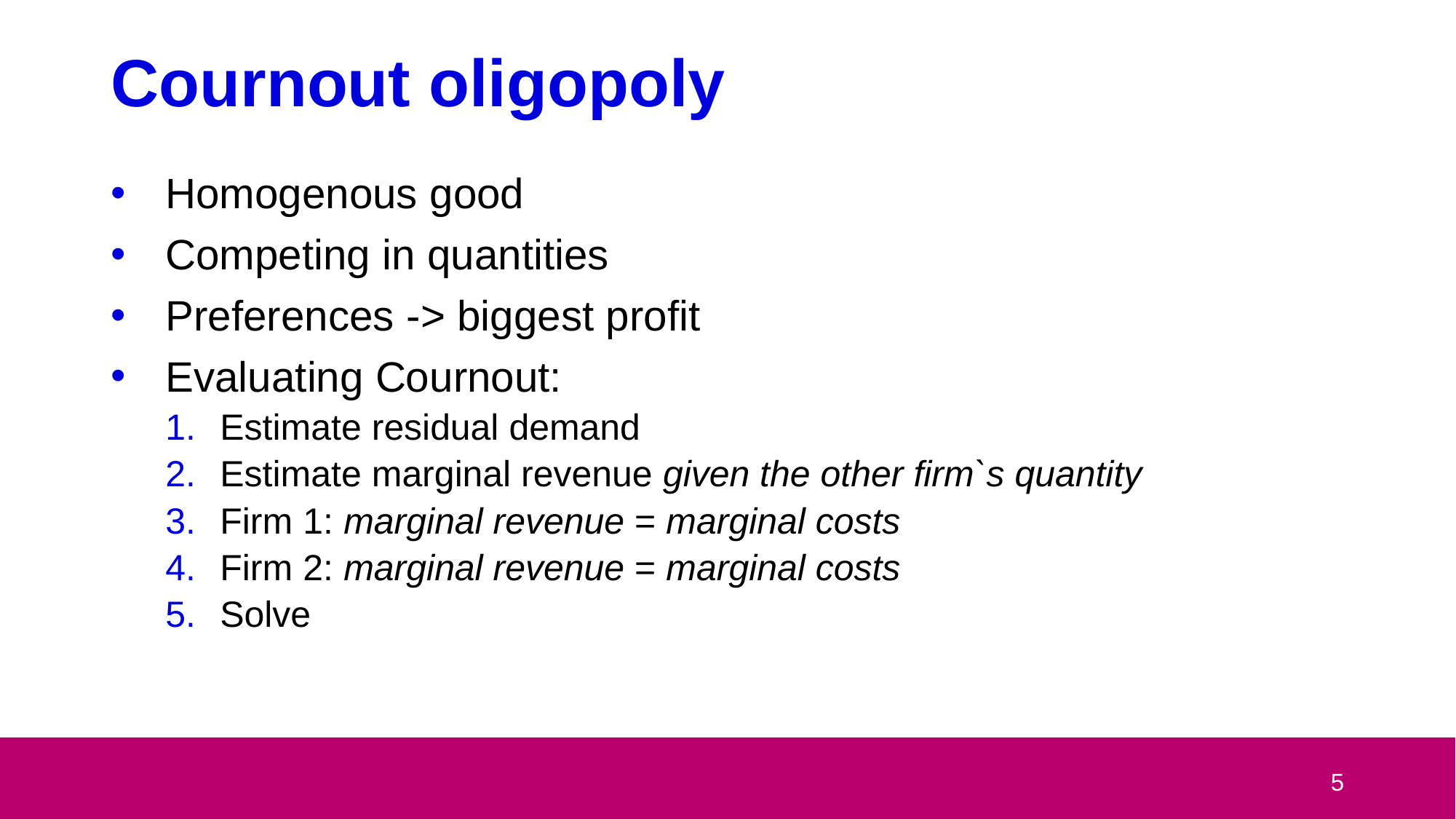

# Cournout oligopoly
Homogenous good
Competing in quantities
Preferences -> biggest profit
Evaluating Cournout:
Estimate residual demand
Estimate marginal revenue given the other firm`s quantity
Firm 1: marginal revenue = marginal costs
Firm 2: marginal revenue = marginal costs
Solve

5